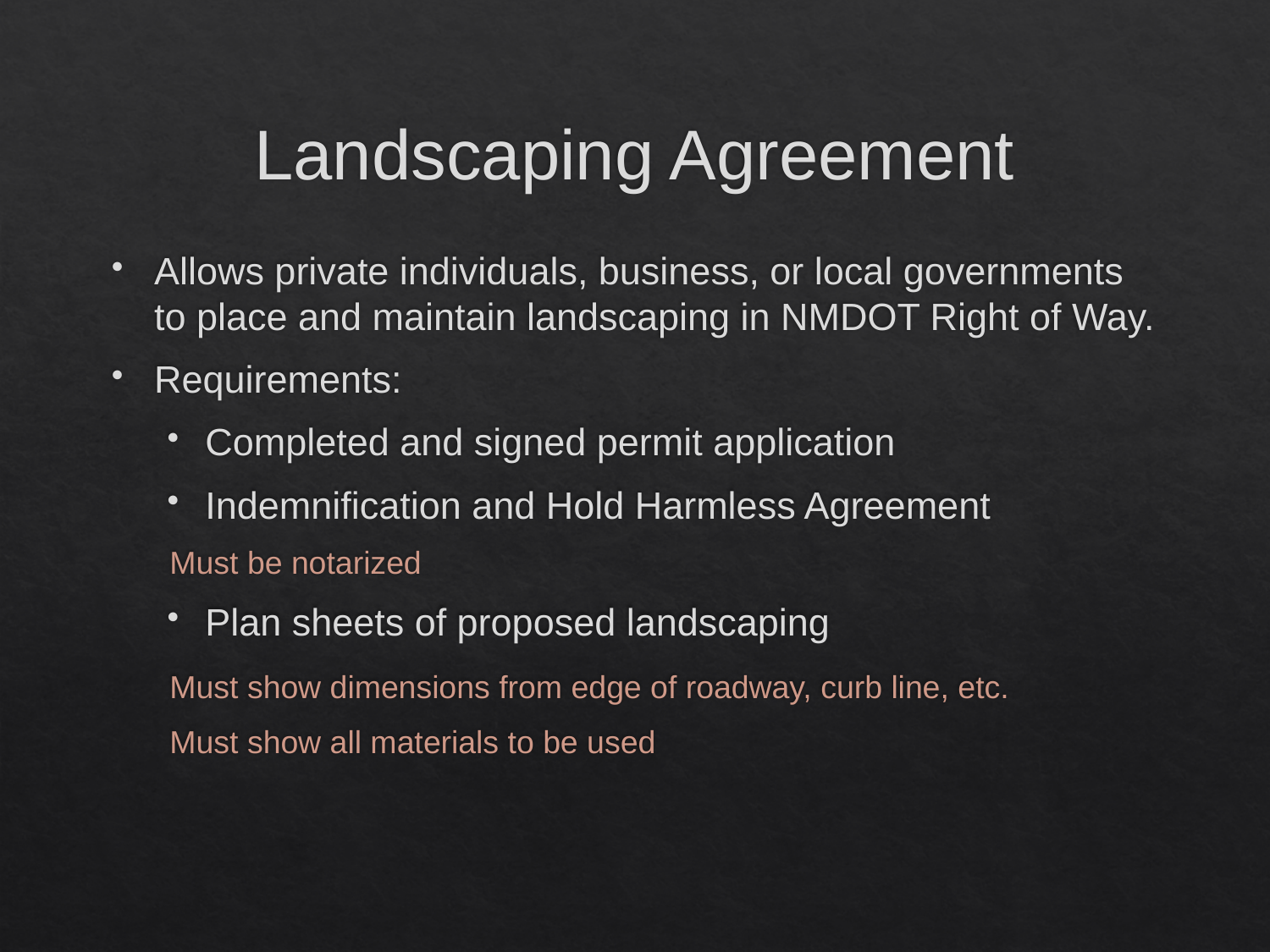

# Landscaping Agreement
Allows private individuals, business, or local governments to place and maintain landscaping in NMDOT Right of Way.
Requirements:
Completed and signed permit application
Indemnification and Hold Harmless Agreement
	Must be notarized
Plan sheets of proposed landscaping
	Must show dimensions from edge of roadway, curb line, etc.
	Must show all materials to be used